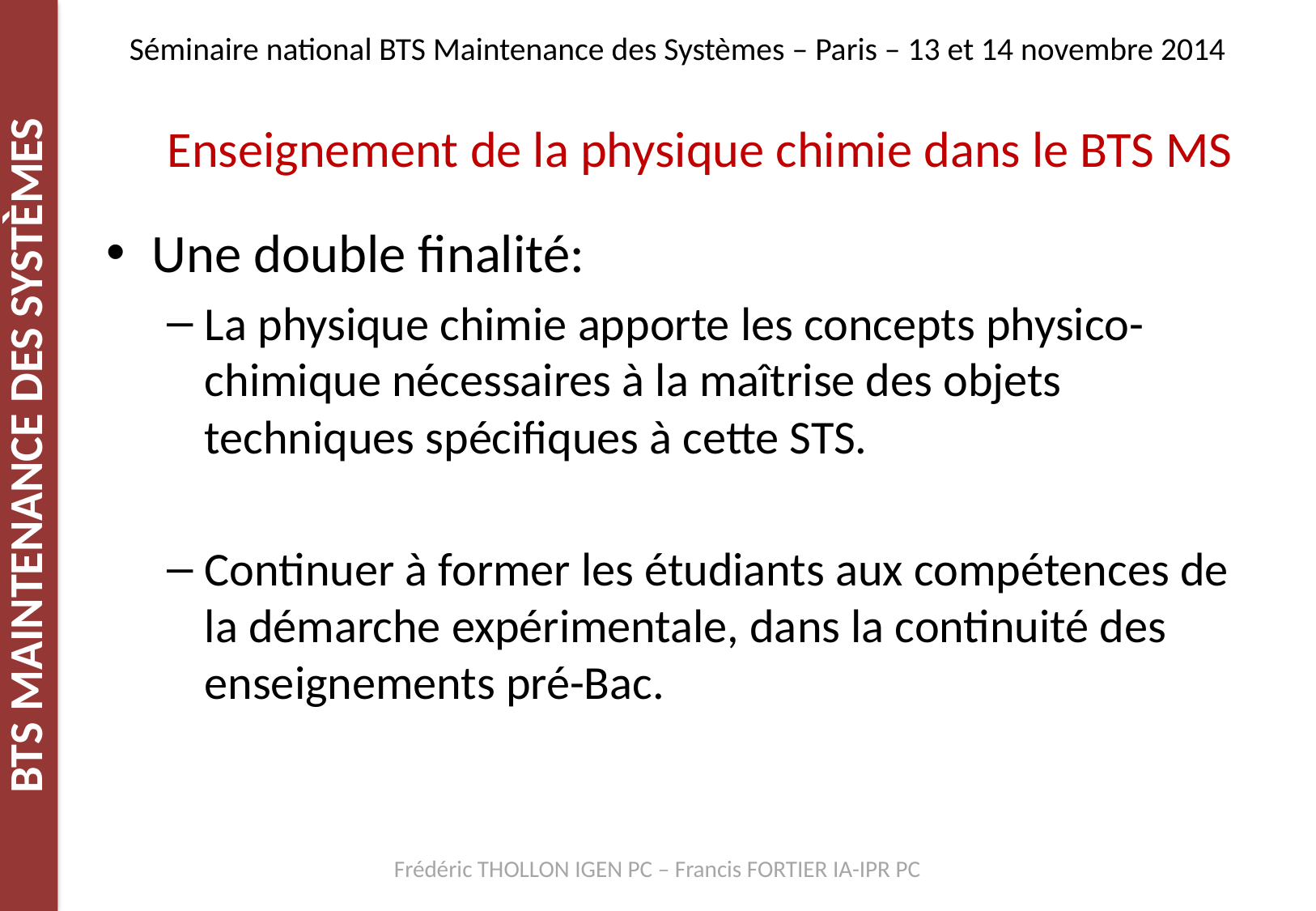

Séminaire national BTS Maintenance des Systèmes – Paris – 13 et 14 novembre 2014
Enseignement de la physique chimie dans le BTS MS
Une double finalité:
La physique chimie apporte les concepts physico-chimique nécessaires à la maîtrise des objets techniques spécifiques à cette STS.

Continuer à former les étudiants aux compétences de la démarche expérimentale, dans la continuité des enseignements pré-Bac.

Frédéric THOLLON IGEN PC – Francis FORTIER IA-IPR PC